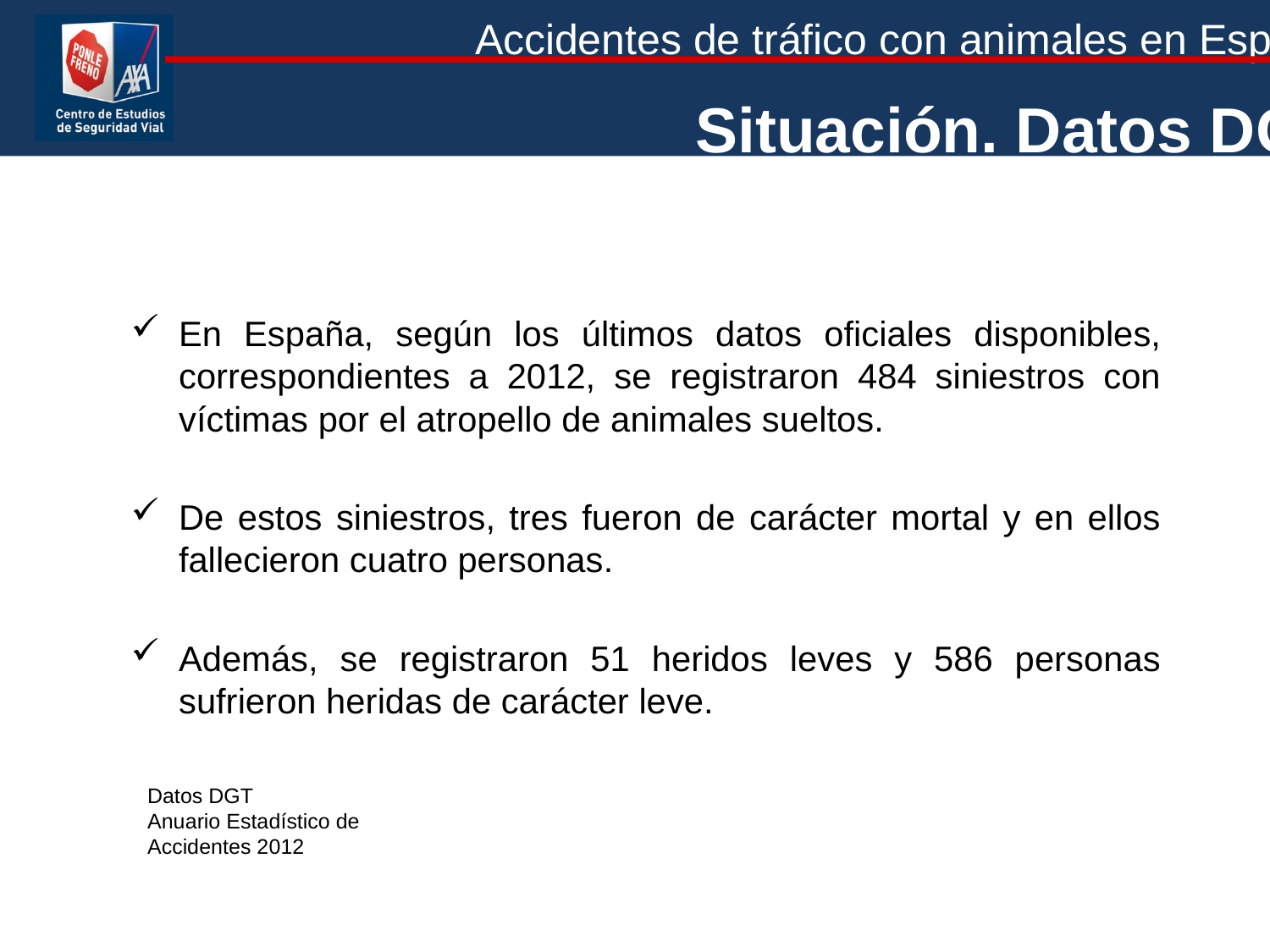

Situación. Datos DGT
En España, según los últimos datos oficiales disponibles, correspondientes a 2012, se registraron 484 siniestros con víctimas por el atropello de animales sueltos.

De estos siniestros, tres fueron de carácter mortal y en ellos fallecieron cuatro personas.

Además, se registraron 51 heridos leves y 586 personas sufrieron heridas de carácter leve.

Datos DGT
Anuario Estadístico de Accidentes 2012